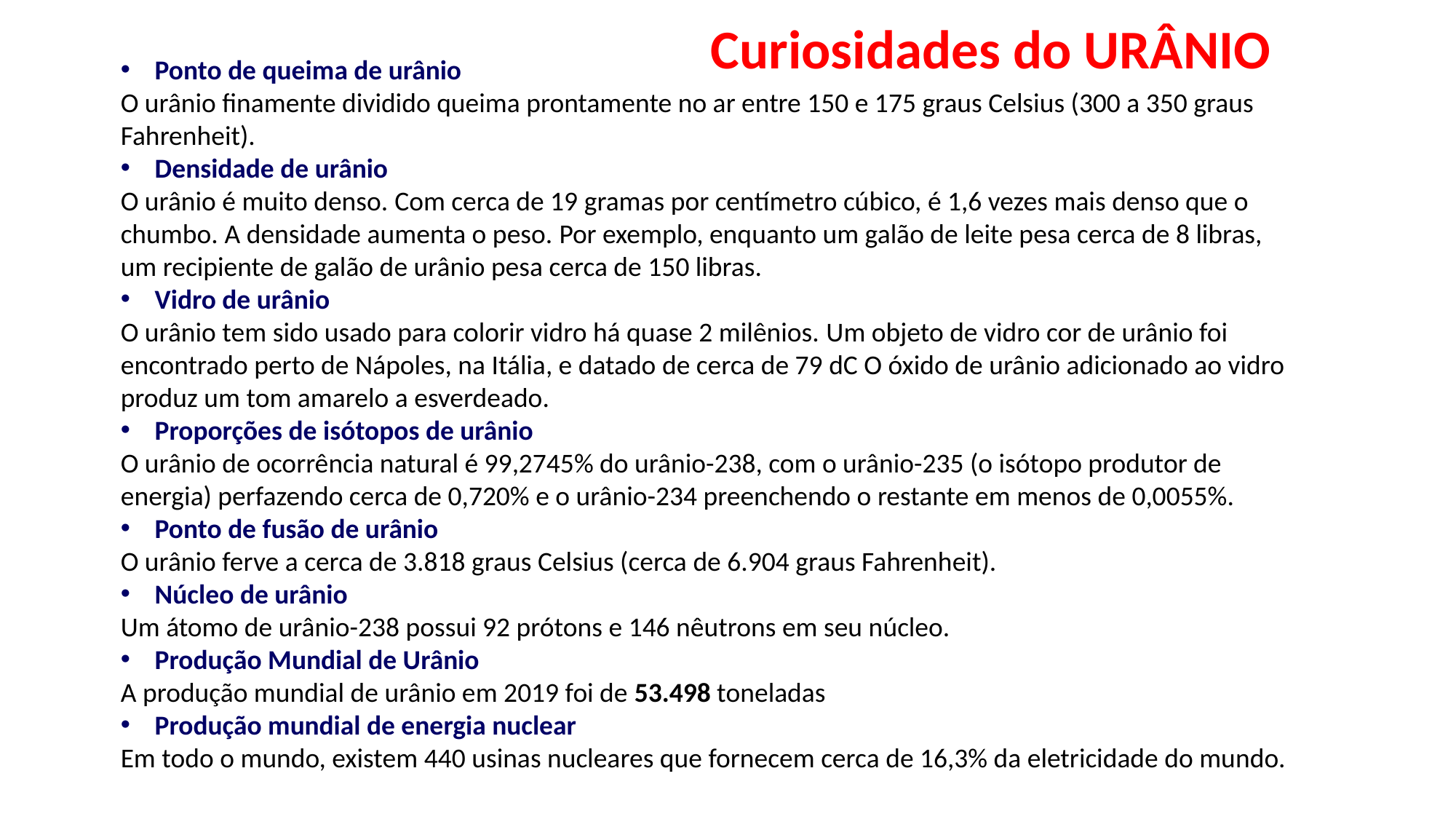

Curiosidades do URÂNIO
Ponto de queima de urânio
O urânio finamente dividido queima prontamente no ar entre 150 e 175 graus Celsius (300 a 350 graus Fahrenheit).
Densidade de urânio
O urânio é muito denso. Com cerca de 19 gramas por centímetro cúbico, é 1,6 vezes mais denso que o chumbo. A densidade aumenta o peso. Por exemplo, enquanto um galão de leite pesa cerca de 8 libras, um recipiente de galão de urânio pesa cerca de 150 libras.
Vidro de urânio
O urânio tem sido usado para colorir vidro há quase 2 milênios. Um objeto de vidro cor de urânio foi encontrado perto de Nápoles, na Itália, e datado de cerca de 79 dC O óxido de urânio adicionado ao vidro produz um tom amarelo a esverdeado.
Proporções de isótopos de urânio
O urânio de ocorrência natural é 99,2745% do urânio-238, com o urânio-235 (o isótopo produtor de energia) perfazendo cerca de 0,720% e o urânio-234 preenchendo o restante em menos de 0,0055%.
Ponto de fusão de urânio
O urânio ferve a cerca de 3.818 graus Celsius (cerca de 6.904 graus Fahrenheit).
Núcleo de urânio
Um átomo de urânio-238 possui 92 prótons e 146 nêutrons em seu núcleo.
Produção Mundial de Urânio
A produção mundial de urânio em 2019 foi de 53.498 toneladas
Produção mundial de energia nuclear
Em todo o mundo, existem 440 usinas nucleares que fornecem cerca de 16,3% da eletricidade do mundo.